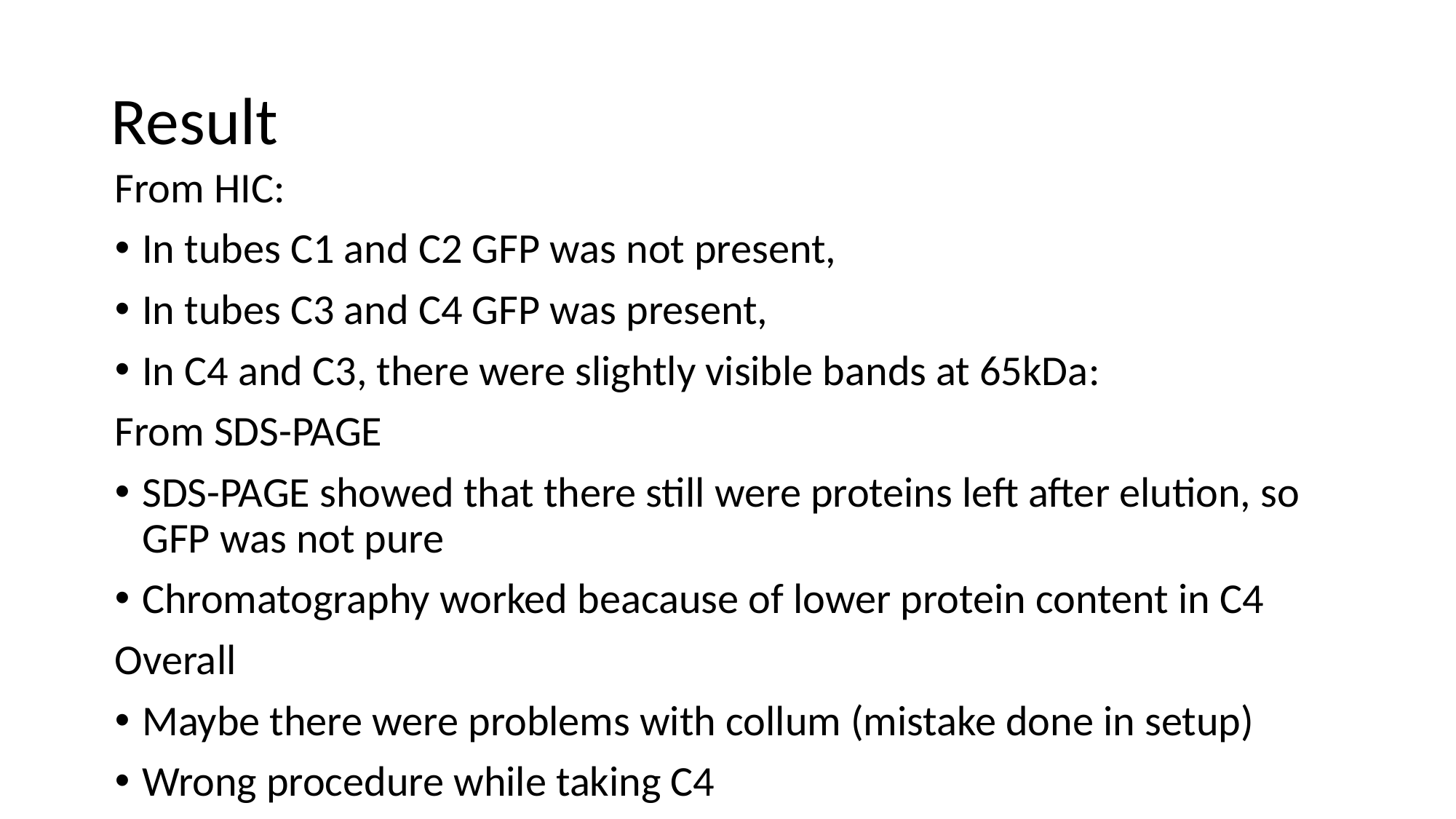

# Result
From HIC:
In tubes C1 and C2 GFP was not present,
In tubes C3 and C4 GFP was present,
In C4 and C3, there were slightly visible bands at 65kDa:
From SDS-PAGE
SDS-PAGE showed that there still were proteins left after elution, so GFP was not pure
Chromatography worked beacause of lower protein content in C4
Overall
Maybe there were problems with collum (mistake done in setup)
Wrong procedure while taking C4